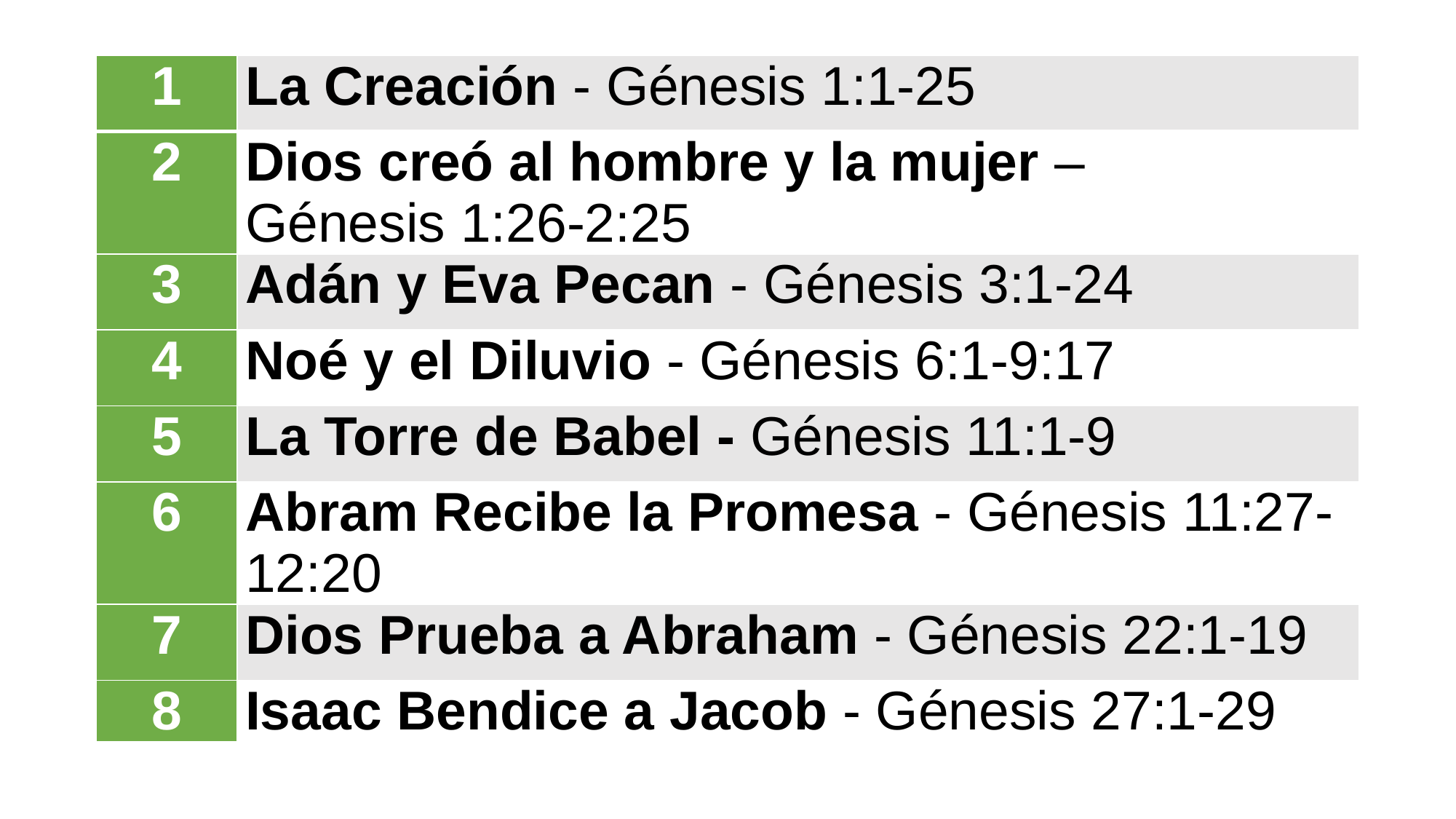

| 1 | La Creación - Génesis 1:1-25 |
| --- | --- |
| 2 | Dios creó al hombre y la mujer – Génesis 1:26-2:25 |
| 3 | Adán y Eva Pecan - Génesis 3:1-24 |
| 4 | Noé y el Diluvio - Génesis 6:1-9:17 |
| 5 | La Torre de Babel - Génesis 11:1-9 |
| 6 | Abram Recibe la Promesa - Génesis 11:27-12:20 |
| 7 | Dios Prueba a Abraham - Génesis 22:1-19 |
| 8 | Isaac Bendice a Jacob - Génesis 27:1-29 |